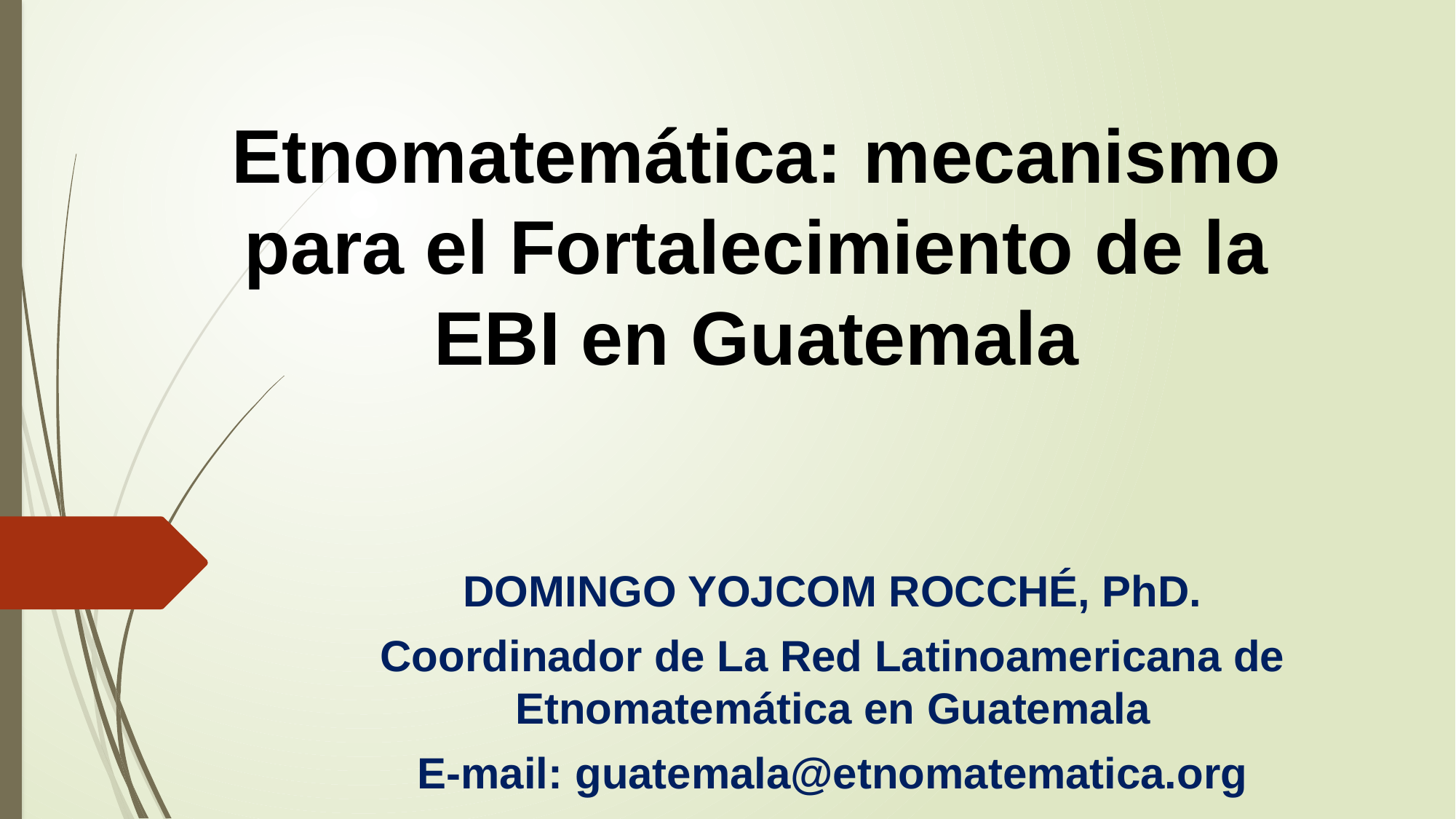

# Etnomatemática: mecanismo para el Fortalecimiento de la EBI en Guatemala
DOMINGO YOJCOM ROCCHÉ, PhD.
Coordinador de La Red Latinoamericana de Etnomatemática en Guatemala
E-mail: guatemala@etnomatematica.org